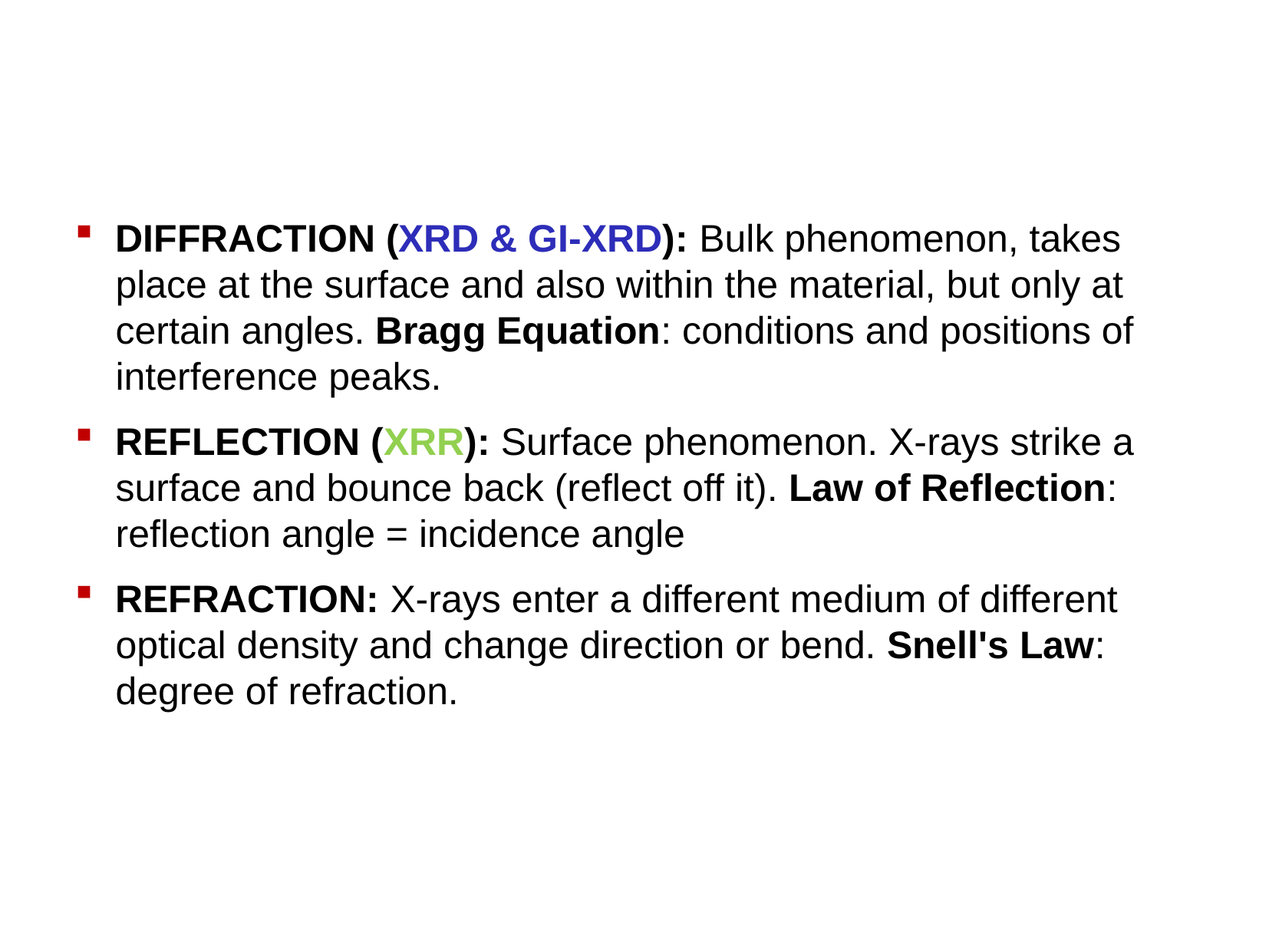

DIFFRACTION (XRD & GI-XRD): Bulk phenomenon, takes place at the surface and also within the material, but only at certain angles. Bragg Equation: conditions and positions of interference peaks.
REFLECTION (XRR): Surface phenomenon. X-rays strike a surface and bounce back (reflect off it). Law of Reflection: reflection angle = incidence angle
REFRACTION: X-rays enter a different medium of different optical density and change direction or bend. Snell's Law: degree of refraction.